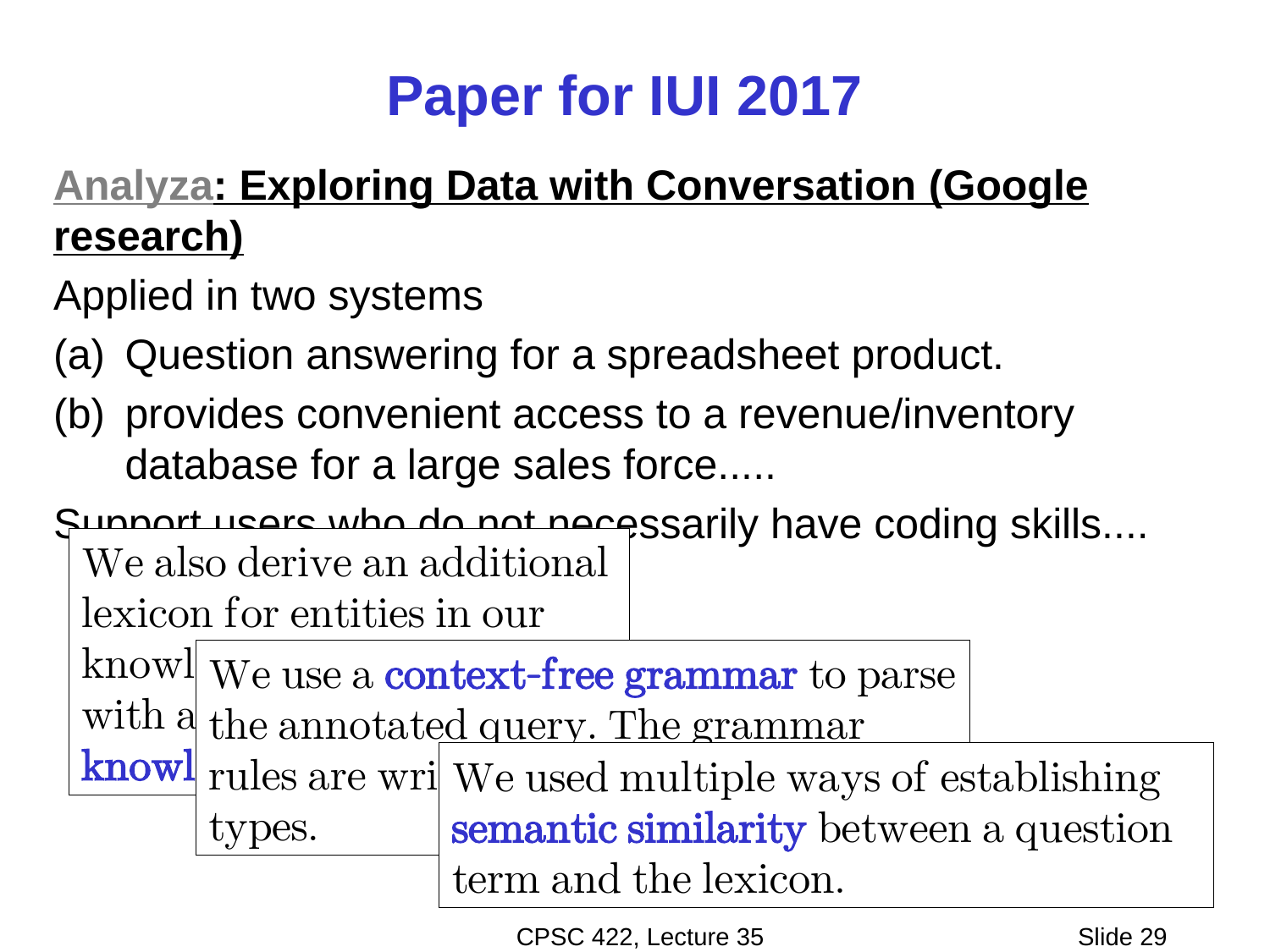

# Paper for IUI 2017
Analyza: Exploring Data with Conversation (Google research)
Applied in two systems
Question answering for a spreadsheet product.
provides convenient access to a revenue/inventory database for a large sales force.....
Support users who do not necessarily have coding skills....

We also derive an additional
lexicon for entities in our knowledge base by joining with a much larger knowledge graph
We use a context-free grammar to parse the annotated query. The grammar rules are written in terms of semantic types.
We used multiple ways of establishing semantic similarity between a question term and the lexicon.
CPSC 422, Lecture 35
Slide 29